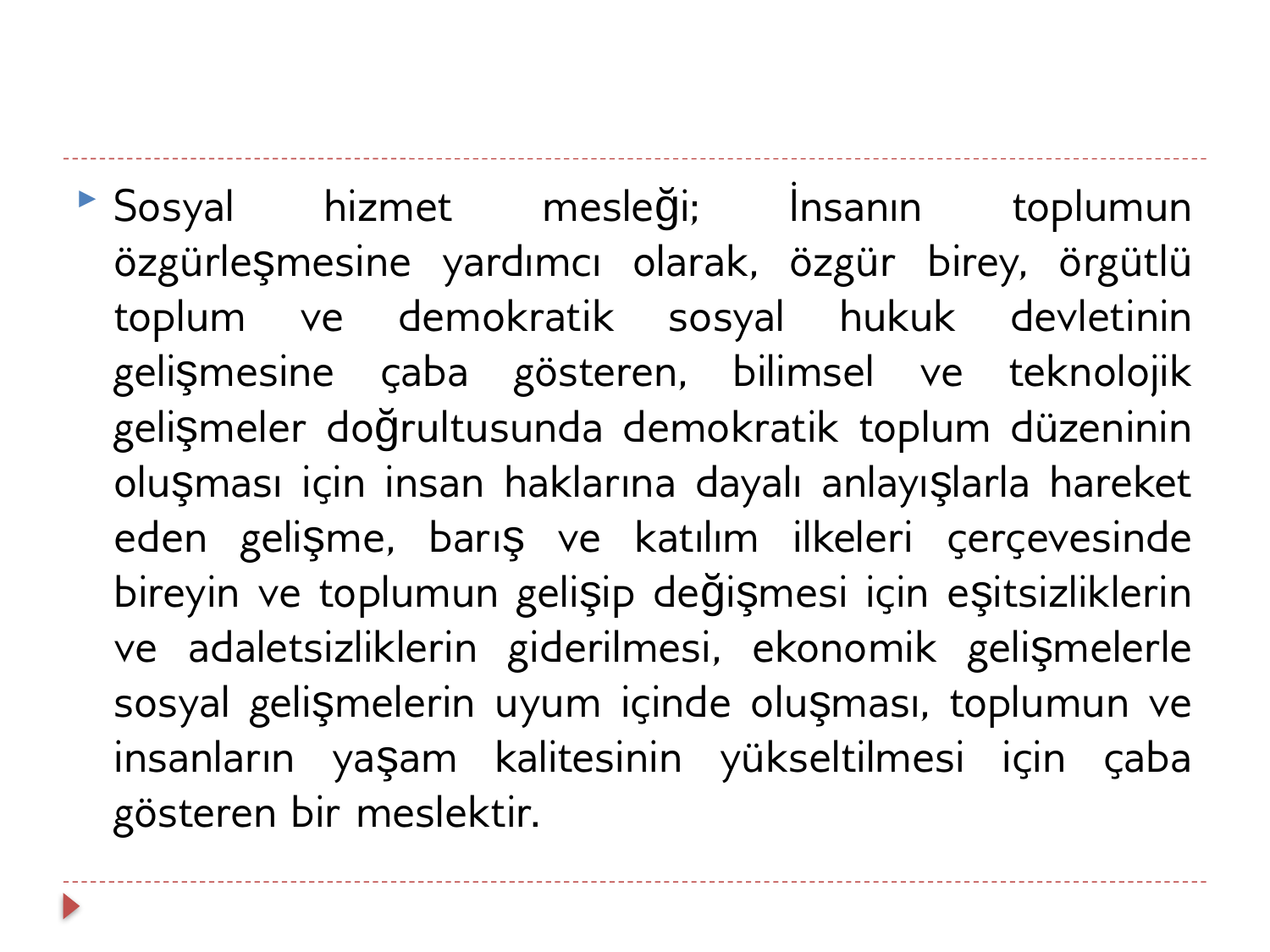

Sosyal hizmet mesleği; İnsanın toplumun özgürleşmesine yardımcı olarak, özgür birey, örgütlü toplum ve demokratik sosyal hukuk devletinin gelişmesine çaba gösteren, bilimsel ve teknolojik gelişmeler doğrultusunda demokratik toplum düzeninin oluşması için insan haklarına dayalı anlayışlarla hareket eden gelişme, barış ve katılım ilkeleri çerçevesinde bireyin ve toplumun gelişip değişmesi için eşitsizliklerin ve adaletsizliklerin giderilmesi, ekonomik gelişmelerle sosyal gelişmelerin uyum içinde oluşması, toplumun ve insanların yaşam kalitesinin yükseltilmesi için çaba gösteren bir meslektir.